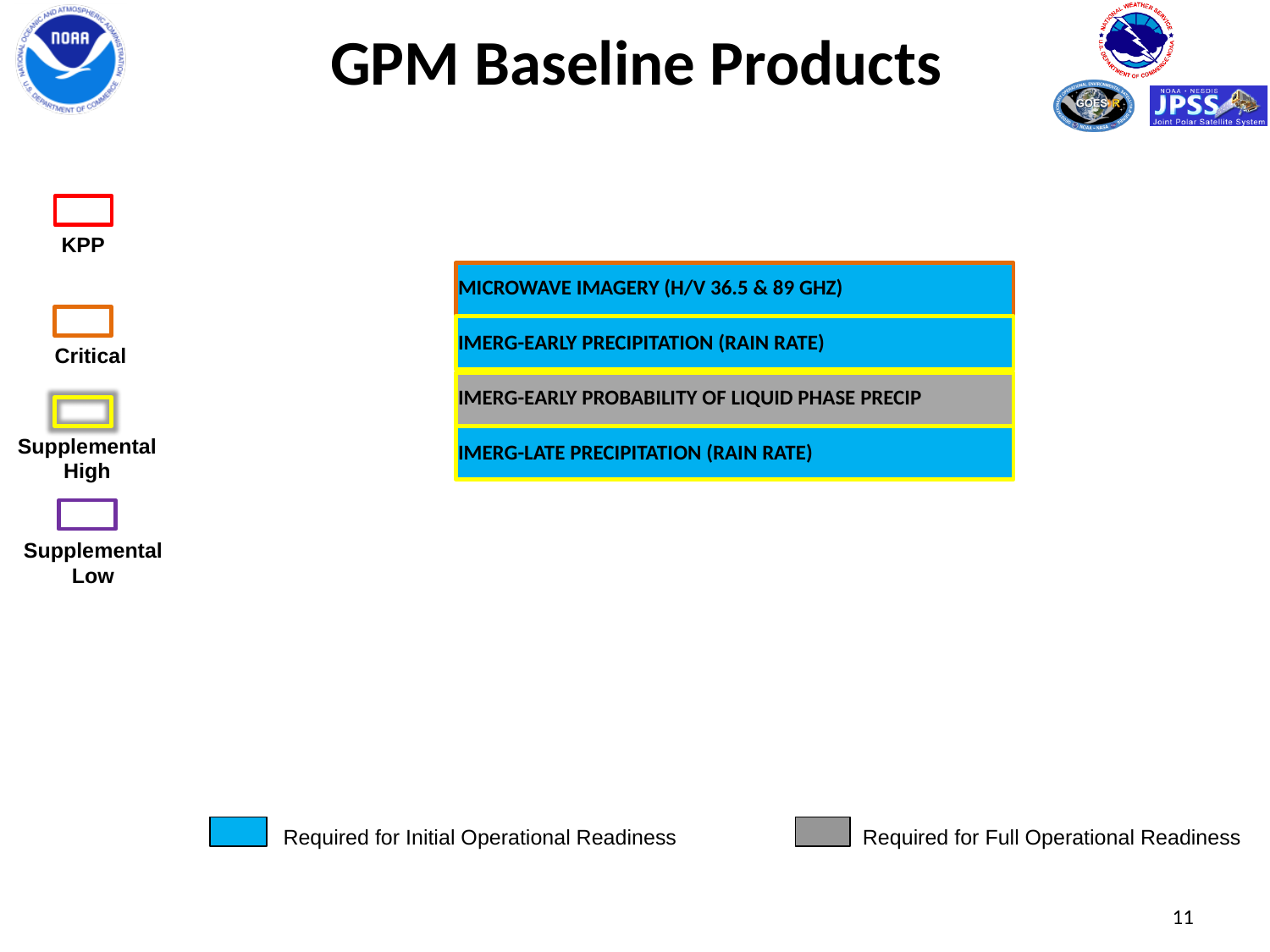

# GPM Baseline Products

KPP
| MICROWAVE IMAGERY (H/V 36.5 & 89 GHZ) |
| --- |
| IMERG-EARLY PRECIPITATION (RAIN RATE) |
| IMERG-EARLY PROBABILITY OF LIQUID PHASE PRECIP |
| IMERG-LATE PRECIPITATION (RAIN RATE) |

Critical

Supplemental High

Supplemental Low
Required for Full Operational Readiness

Required for Initial Operational Readiness
11